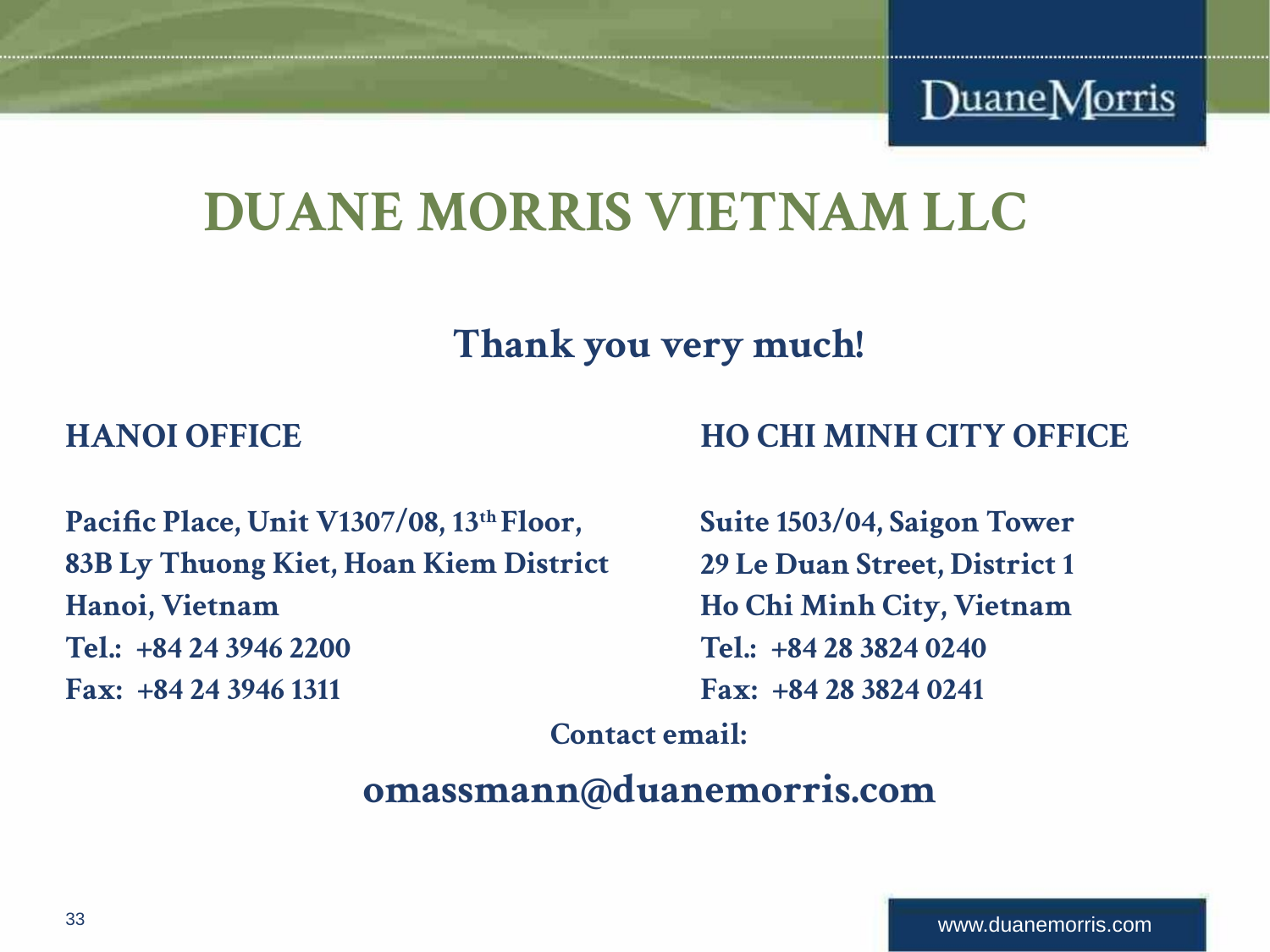

DUANE MORRIS VIETNAM LLC
Thank you very much!
HANOI OFFICE
HO CHI MINH CITY OFFICE
Pacific Place, Unit V1307/08, 13th Floor,
83B Ly Thuong Kiet, Hoan Kiem District
Hanoi, Vietnam
Suite 1503/04, Saigon Tower
29 Le Duan Street, District 1
Ho Chi Minh City, Vietnam
Tel.: +84 28 3824 0240
Tel.: +84 24 3946 2200
Fax: +84 24 3946 1311
Fax: +84 28 3824 0241
Contact email:
omassmann@duanemorris.com
33
www.duanemorris.com